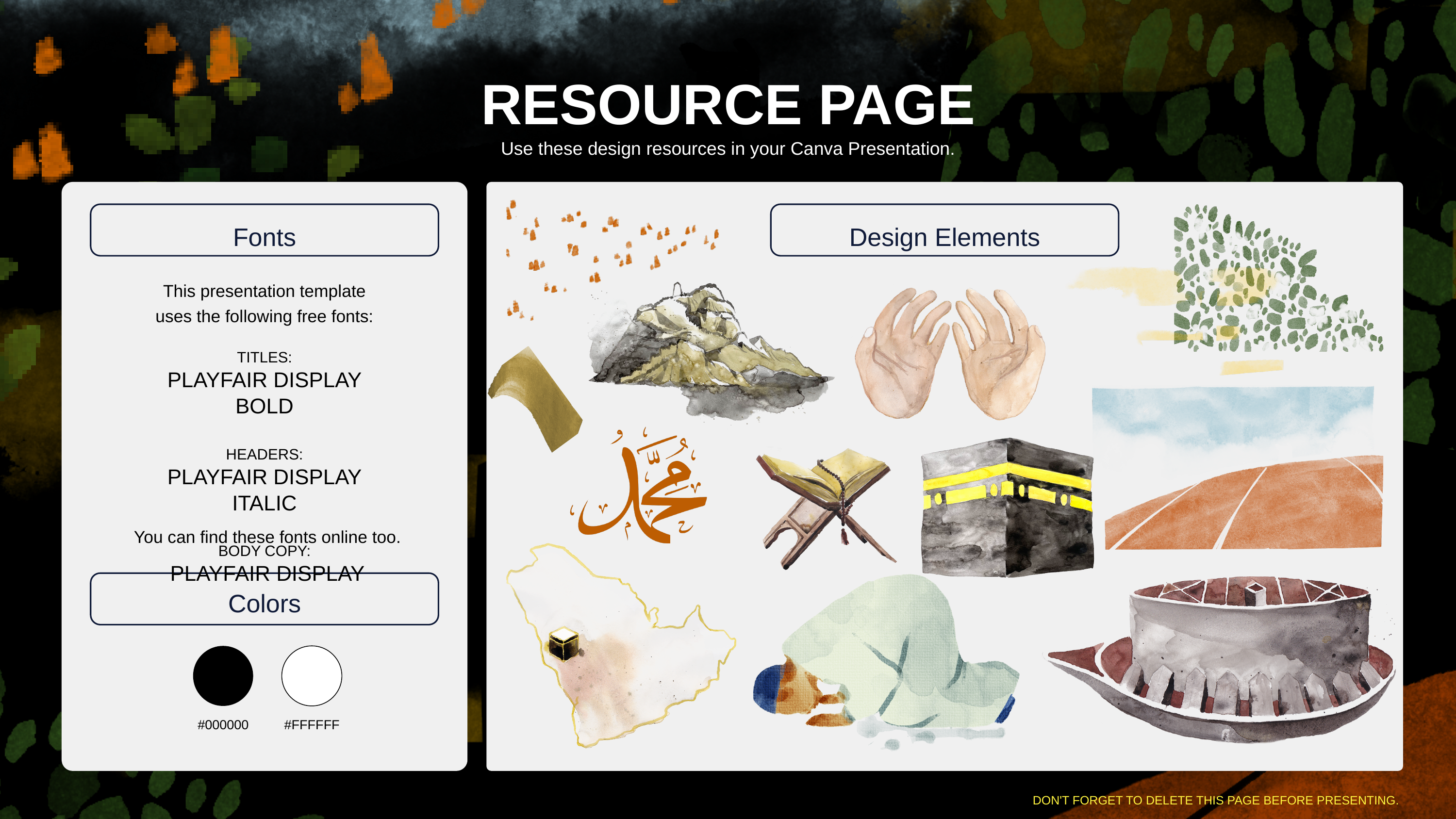

RESOURCE PAGE
Use these design resources in your Canva Presentation.

Fonts
Design Elements

This presentation template
uses the following free fonts:

TITLES:
PLAYFAIR DISPLAY BOLD

HEADERS:
PLAYFAIR DISPLAY ITALIC

BODY COPY:
 PLAYFAIR DISPLAY

You can find these fonts online too.

Colors

#000000
#FFFFFF
DON'T FORGET TO DELETE THIS PAGE BEFORE PRESENTING.